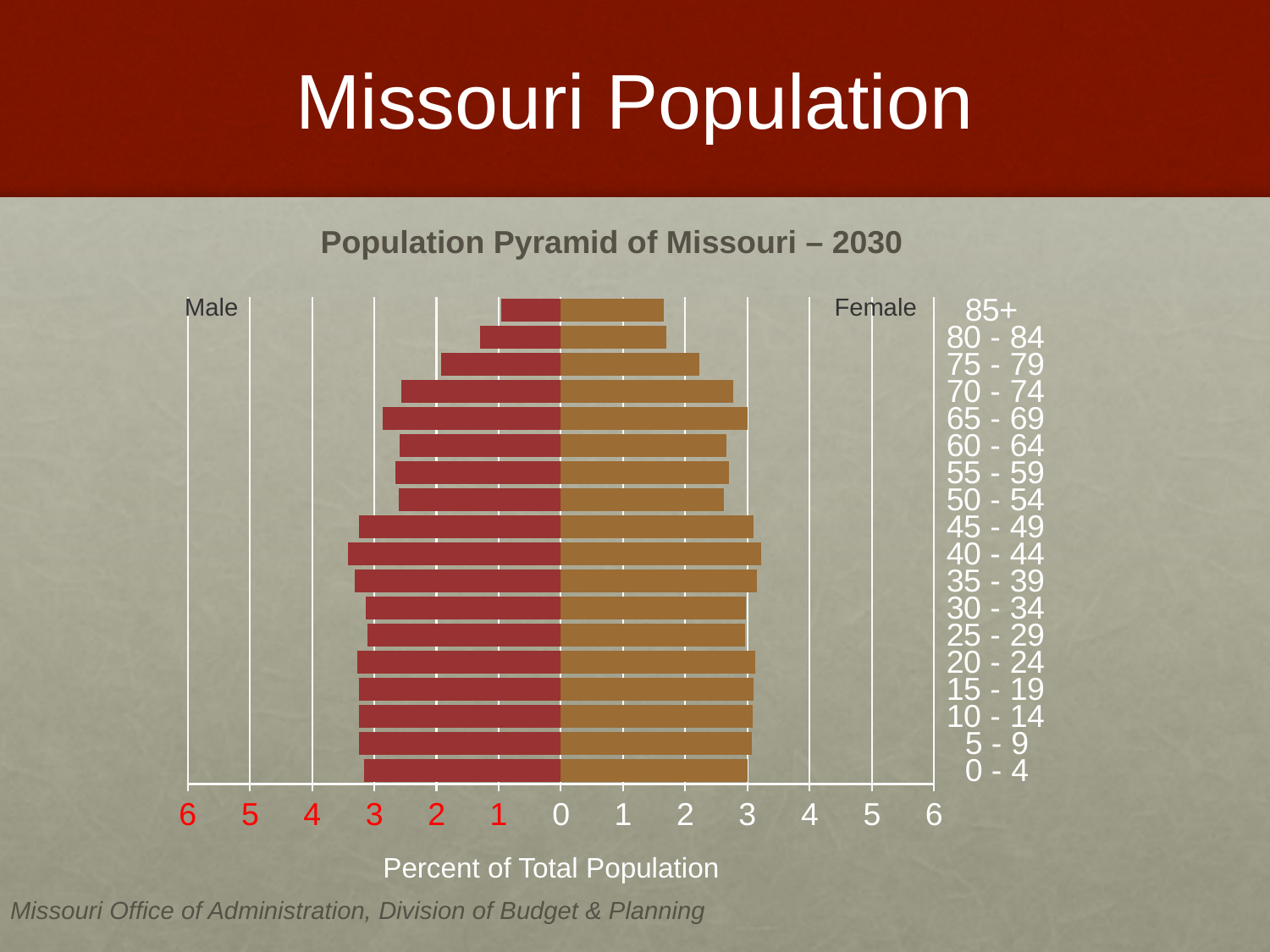

# Missouri Population
Population Pyramid of Missouri – 2030

### Chart

| Category |  |  |
|---|---|---|
|   0 - 4 | -3.165755661753001 | 3.007116599044104 |
|   5 - 9 | -3.239894930338435 | 3.078306304565064 |
| 10 - 14 | -3.24357076772532 | 3.082663950499513 |
| 15 - 19 | -3.241895890206294 | 3.104126097822927 |
| 20 - 24 | -3.272740316021224 | 3.120370927564957 |
| 25 - 29 | -3.108869113806 | 2.966415593139346 |
| 30 - 34 | -3.136660223081817 | 2.974923378058986 |
| 35 - 39 | -3.319755461953452 | 3.149332968911606 |
| 40 - 44 | -3.419003071399286 | 3.227874349206331 |
| 45 - 49 | -3.24151052015767 | 3.099753629963526 |
| 50 - 54 | -2.604894021754436 | 2.621138851496466 |
| 55 - 59 | -2.653643332905474 | 2.70480861782289 |
| 60 - 64 | -2.586485190970127 | 2.666345722585145 |
| 65 - 69 | -2.864648256452503 | 2.997319306654066 |
| 70 - 74 | -2.56515644097124 | 2.774768103573236 |
| 75 - 79 | -1.920298952297413 | 2.229602882093662 |
| 80 - 84 | -1.30140947613092 | 1.697317913393121 |
|   85+ | -0.955525035565209 | 1.656098140115214 |
Male
Female
Percent of Total Population
Missouri Office of Administration, Division of Budget & Planning